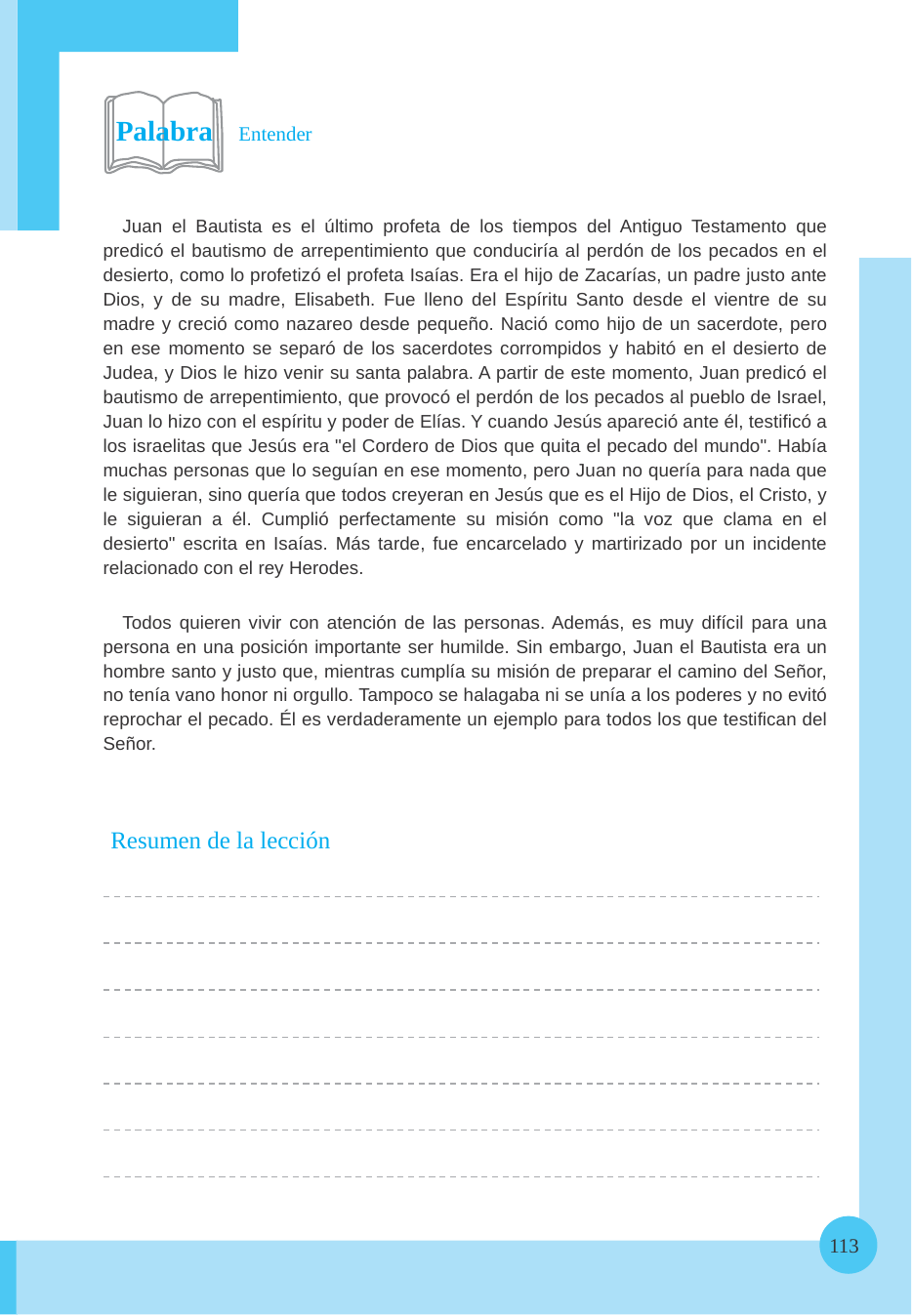

Palabra     Entender

Juan el Bautista es el último profeta de los tiempos del Antiguo Testamento que predicó el bautismo de arrepentimiento que conduciría al perdón de los pecados en el desierto, como lo profetizó el profeta Isaías. Era el hijo de Zacarías, un padre justo ante Dios, y de su madre, Elisabeth. Fue lleno del Espíritu Santo desde el vientre de su madre y creció como nazareo desde pequeño. Nació como hijo de un sacerdote, pero en ese momento se separó de los sacerdotes corrompidos y habitó en el desierto de Judea, y Dios le hizo venir su santa palabra. A partir de este momento, Juan predicó el bautismo de arrepentimiento, que provocó el perdón de los pecados al pueblo de Israel, Juan lo hizo con el espíritu y poder de Elías. Y cuando Jesús apareció ante él, testificó a los israelitas que Jesús era "el Cordero de Dios que quita el pecado del mundo". Había muchas personas que lo seguían en ese momento, pero Juan no quería para nada que le siguieran, sino quería que todos creyeran en Jesús que es el Hijo de Dios, el Cristo, y le siguieran a él. Cumplió perfectamente su misión como "la voz que clama en el desierto" escrita en Isaías. Más tarde, fue encarcelado y martirizado por un incidente relacionado con el rey Herodes.

Todos quieren vivir con atención de las personas. Además, es muy difícil para una persona en una posición importante ser humilde. Sin embargo, Juan el Bautista era un hombre santo y justo que, mientras cumplía su misión de preparar el camino del Señor, no tenía vano honor ni orgullo. Tampoco se halagaba ni se unía a los poderes y no evitó reprochar el pecado. Él es verdaderamente un ejemplo para todos los que testifican del Señor.
Resumen de la lección

113